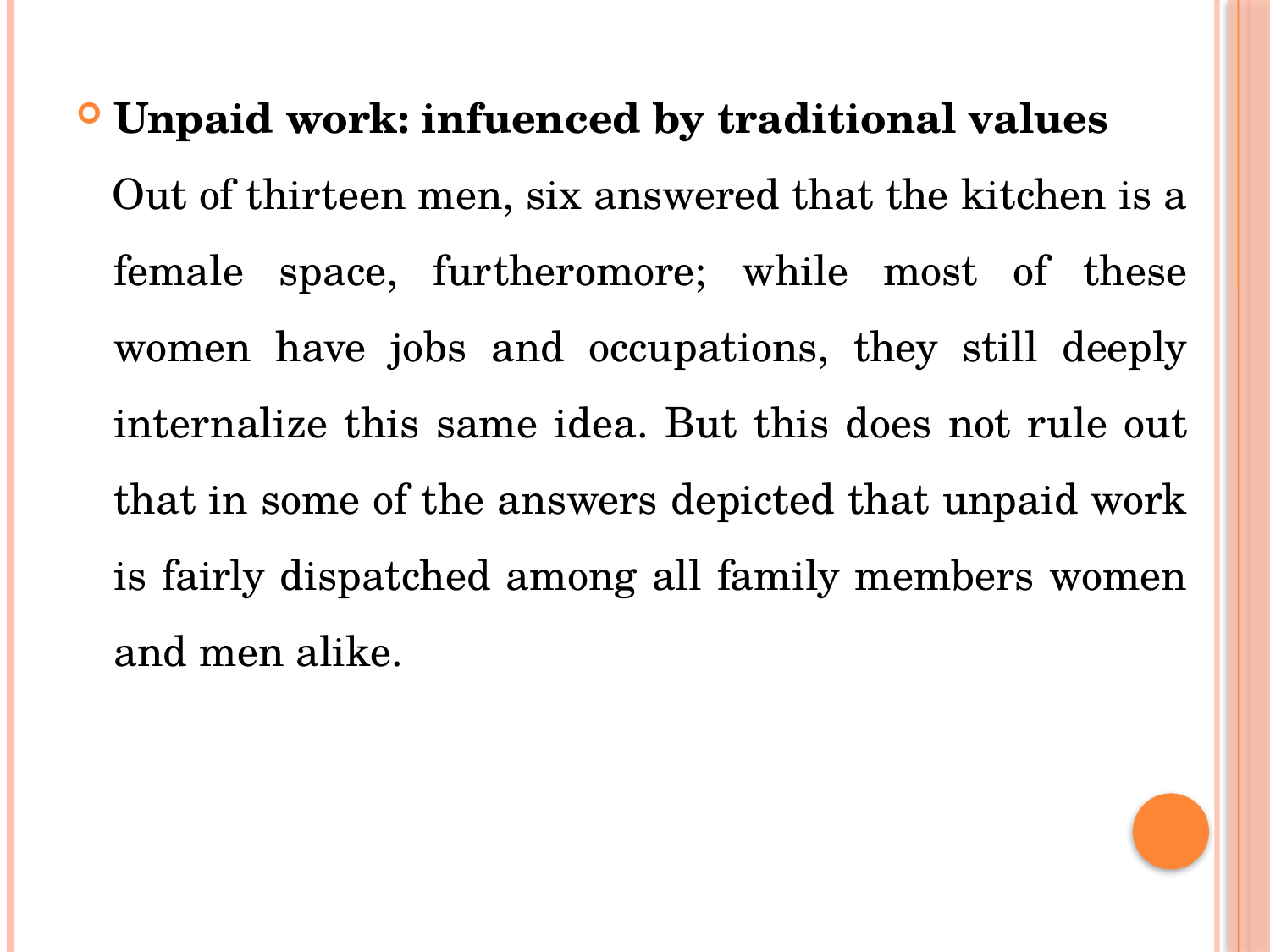

Unpaid work: infuenced by traditional values
   Out of thirteen men, six answered that the kitchen is a female space, furtheromore; while most of these women have jobs and occupations, they still deeply internalize this same idea. But this does not rule out that in some of the answers depicted that unpaid work is fairly dispatched among all family members women and men alike.